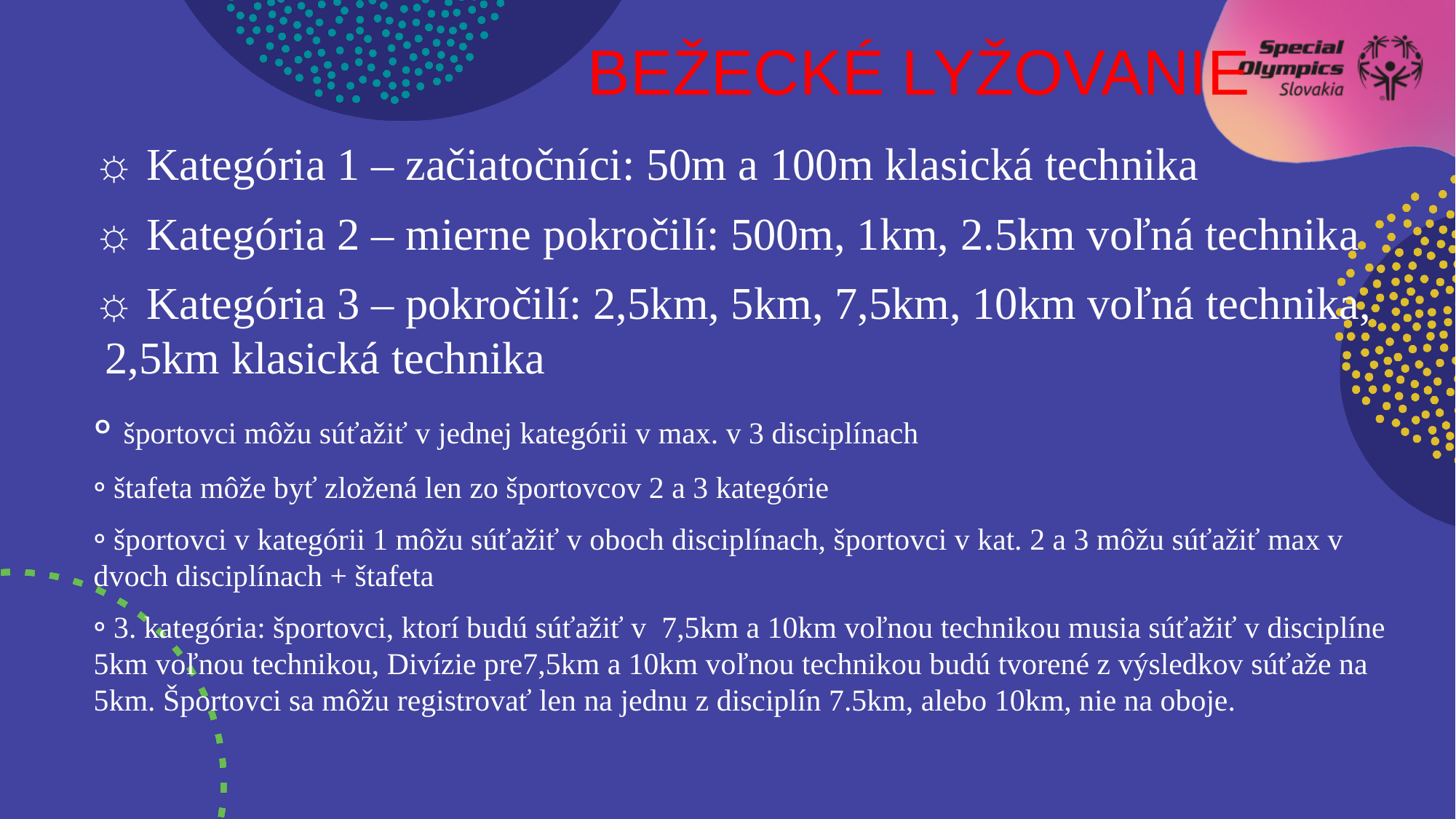

Bežecké lyžovanie

☼ Kategória 1 – začiatočníci: 50m a 100m klasická technika
☼ Kategória 2 – mierne pokročilí: 500m, 1km, 2.5km voľná technika
☼ Kategória 3 – pokročilí: 2,5km, 5km, 7,5km, 10km voľná technika,   2,5km klasická technika
⸰ športovci môžu súťažiť v jednej kategórii v max. v 3 disciplínach
⸰ štafeta môže byť zložená len zo športovcov 2 a 3 kategórie
⸰ športovci v kategórii 1 môžu súťažiť v oboch disciplínach, športovci v kat. 2 a 3 môžu súťažiť max v dvoch disciplínach + štafeta
⸰ 3. kategória: športovci, ktorí budú súťažiť v  7,5km a 10km voľnou technikou musia súťažiť v disciplíne 5km voľnou technikou, Divízie pre7,5km a 10km voľnou technikou budú tvorené z výsledkov súťaže na 5km. Športovci sa môžu registrovať len na jednu z disciplín 7.5km, alebo 10km, nie na oboje.